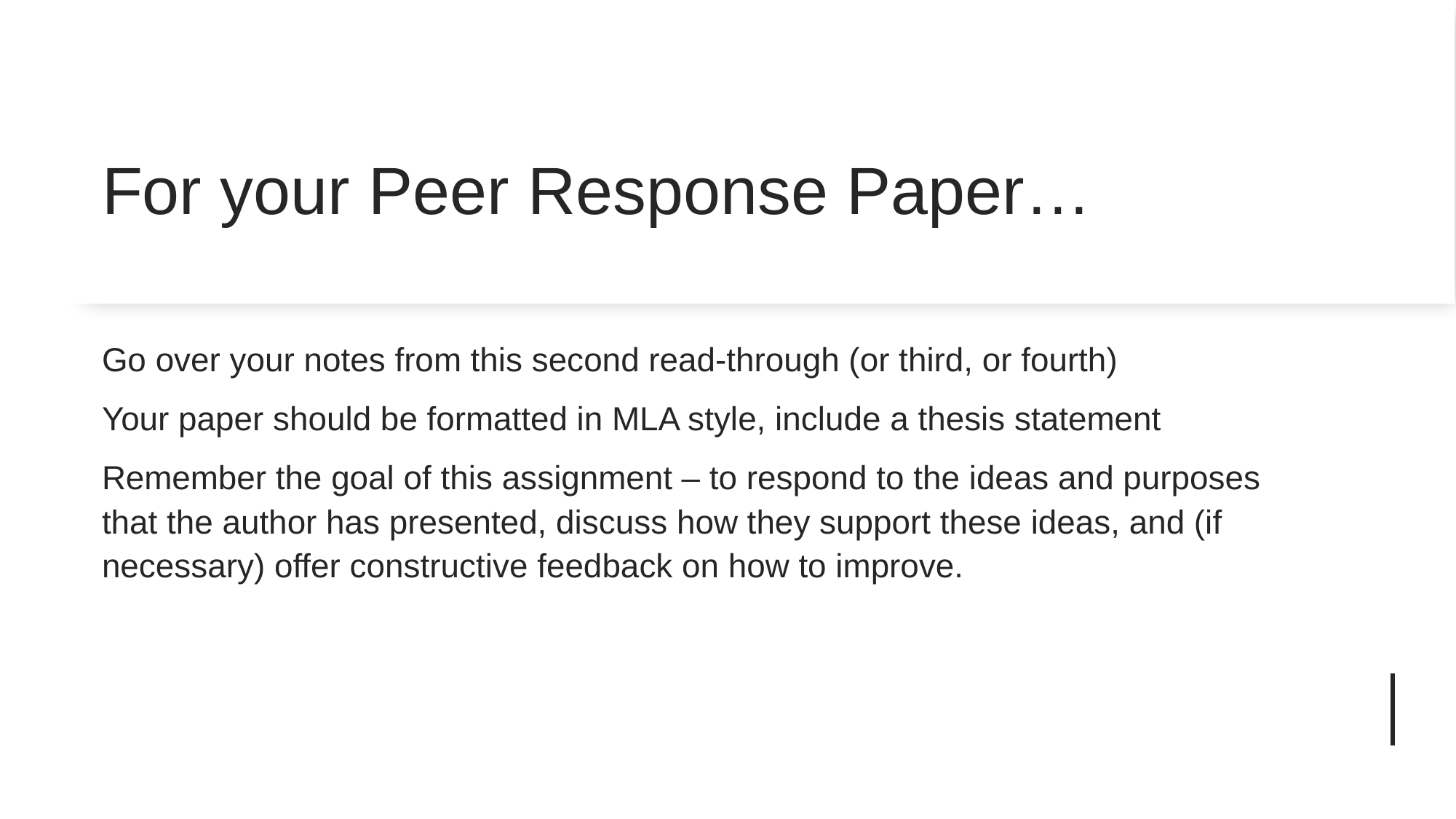

# For your Peer Response Paper…
Go over your notes from this second read-through (or third, or fourth)
Your paper should be formatted in MLA style, include a thesis statement
Remember the goal of this assignment – to respond to the ideas and purposes that the author has presented, discuss how they support these ideas, and (if necessary) offer constructive feedback on how to improve.